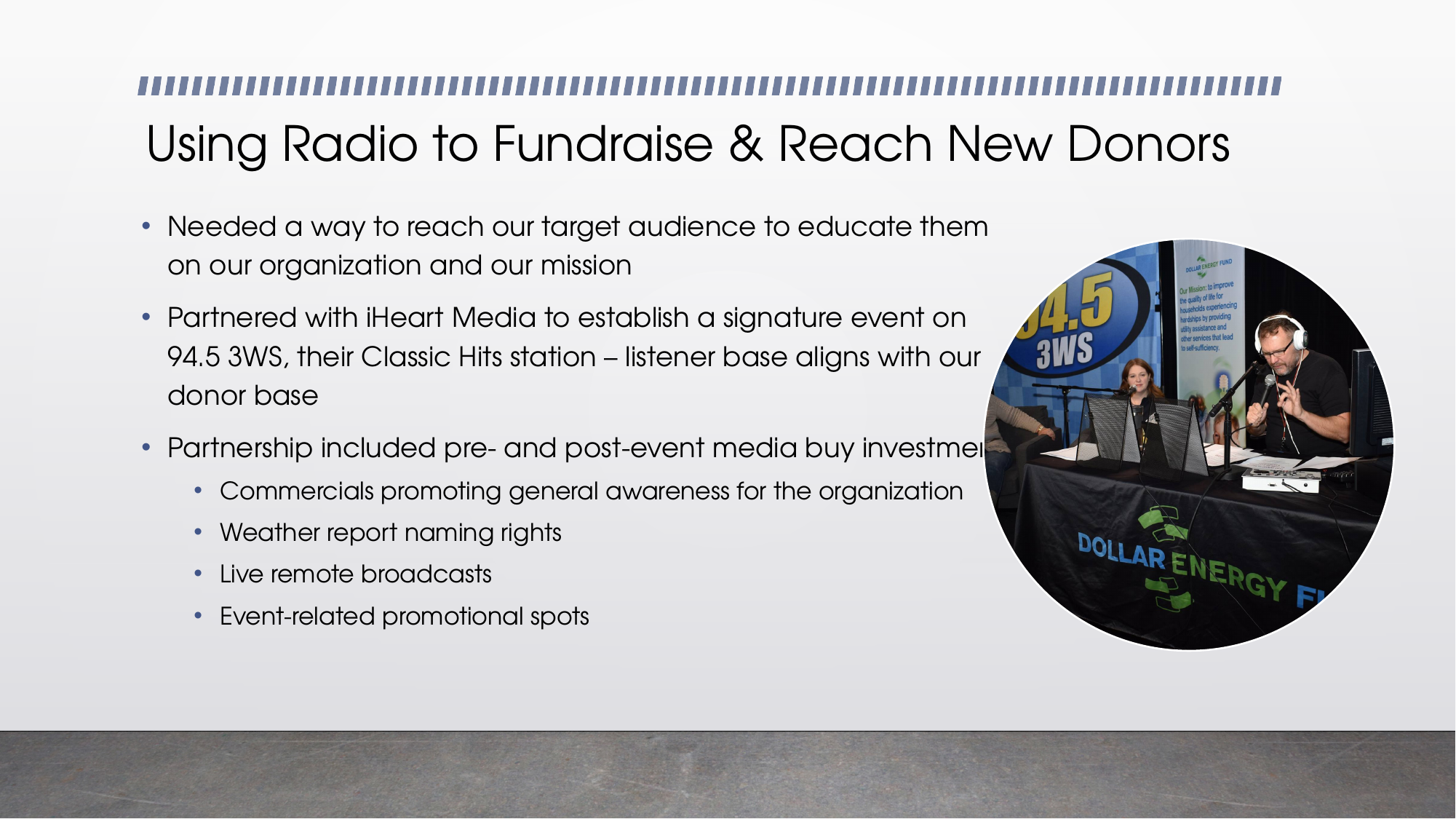

# Using Radio to Fundraise & Reach New Donors
Needed a way to reach our target audience to educate them on our organization and our mission
Partnered with iHeart Media to establish a signature event on 94.5 3WS, their Classic Hits station – listener base aligns with our donor base
Partnership included pre- and post-event media buy investment
Commercials promoting general awareness for the organization
Weather report naming rights
Live remote broadcasts
Event-related promotional spots